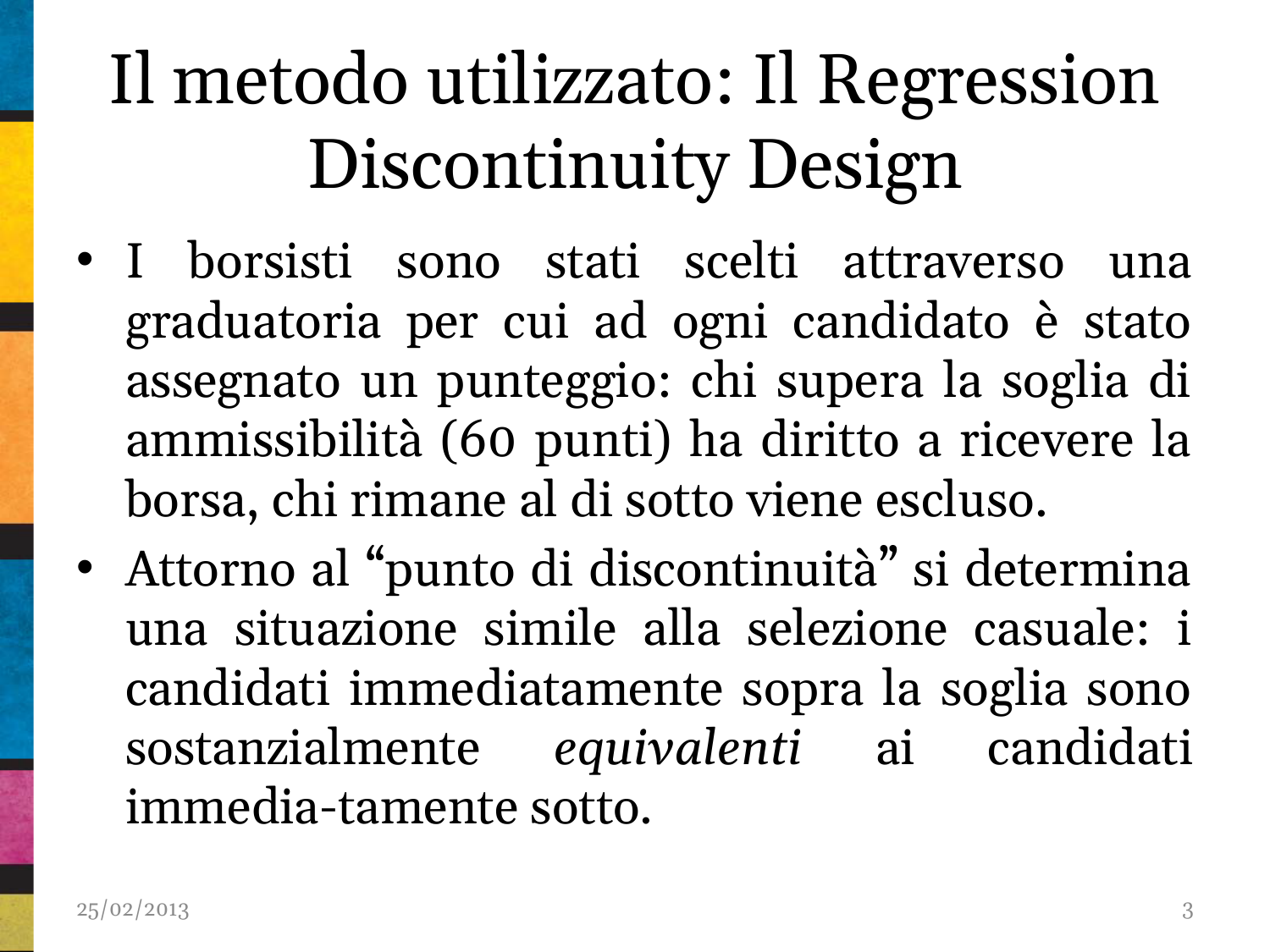

# Il metodo utilizzato: Il Regression Discontinuity Design
I borsisti sono stati scelti attraverso una graduatoria per cui ad ogni candidato è stato assegnato un punteggio: chi supera la soglia di ammissibilità (60 punti) ha diritto a ricevere la borsa, chi rimane al di sotto viene escluso.
Attorno al “punto di discontinuità” si determina una situazione simile alla selezione casuale: i candidati immediatamente sopra la soglia sono sostanzialmente equivalenti ai candidati immedia-tamente sotto.

25/02/2013
3